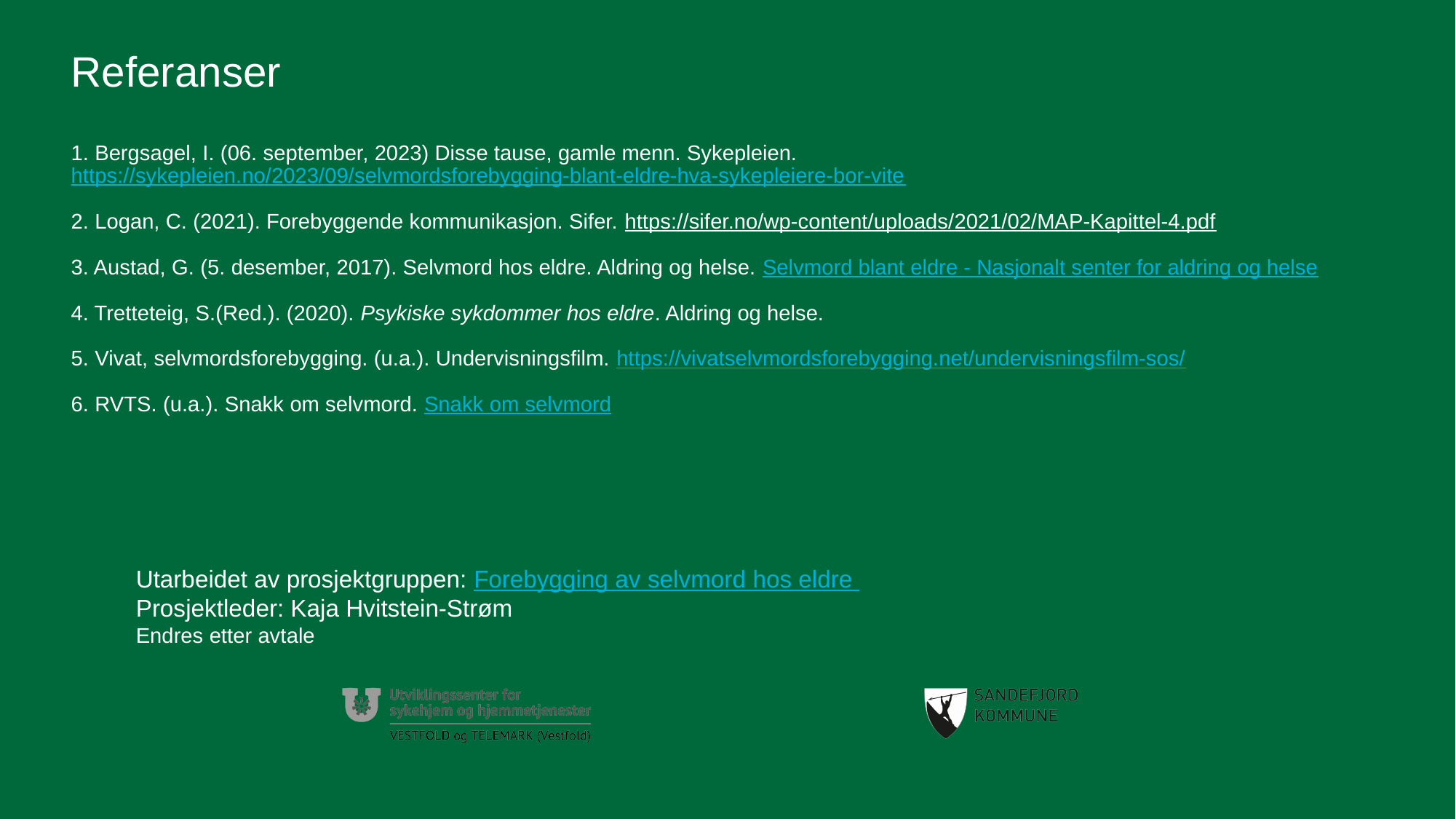

# Referanser 1. Bergsagel, I. (06. september, 2023) Disse tause, gamle menn. Sykepleien. https://sykepleien.no/2023/09/selvmordsforebygging-blant-eldre-hva-sykepleiere-bor-vite 2. Logan, C. (2021). Forebyggende kommunikasjon. Sifer. https://sifer.no/wp-content/uploads/2021/02/MAP-Kapittel-4.pdf 3. Austad, G. (5. desember, 2017). Selvmord hos eldre. Aldring og helse. Selvmord blant eldre - Nasjonalt senter for aldring og helse 4. Tretteteig, S.(Red.). (2020). Psykiske sykdommer hos eldre. Aldring og helse. 5. Vivat, selvmordsforebygging. (u.a.). Undervisningsfilm. https://vivatselvmordsforebygging.net/undervisningsfilm-sos/ 6. RVTS. (u.a.). Snakk om selvmord. Snakk om selvmord
Utarbeidet av prosjektgruppen: Forebygging av selvmord hos eldre
Prosjektleder: Kaja Hvitstein-Strøm
Endres etter avtale